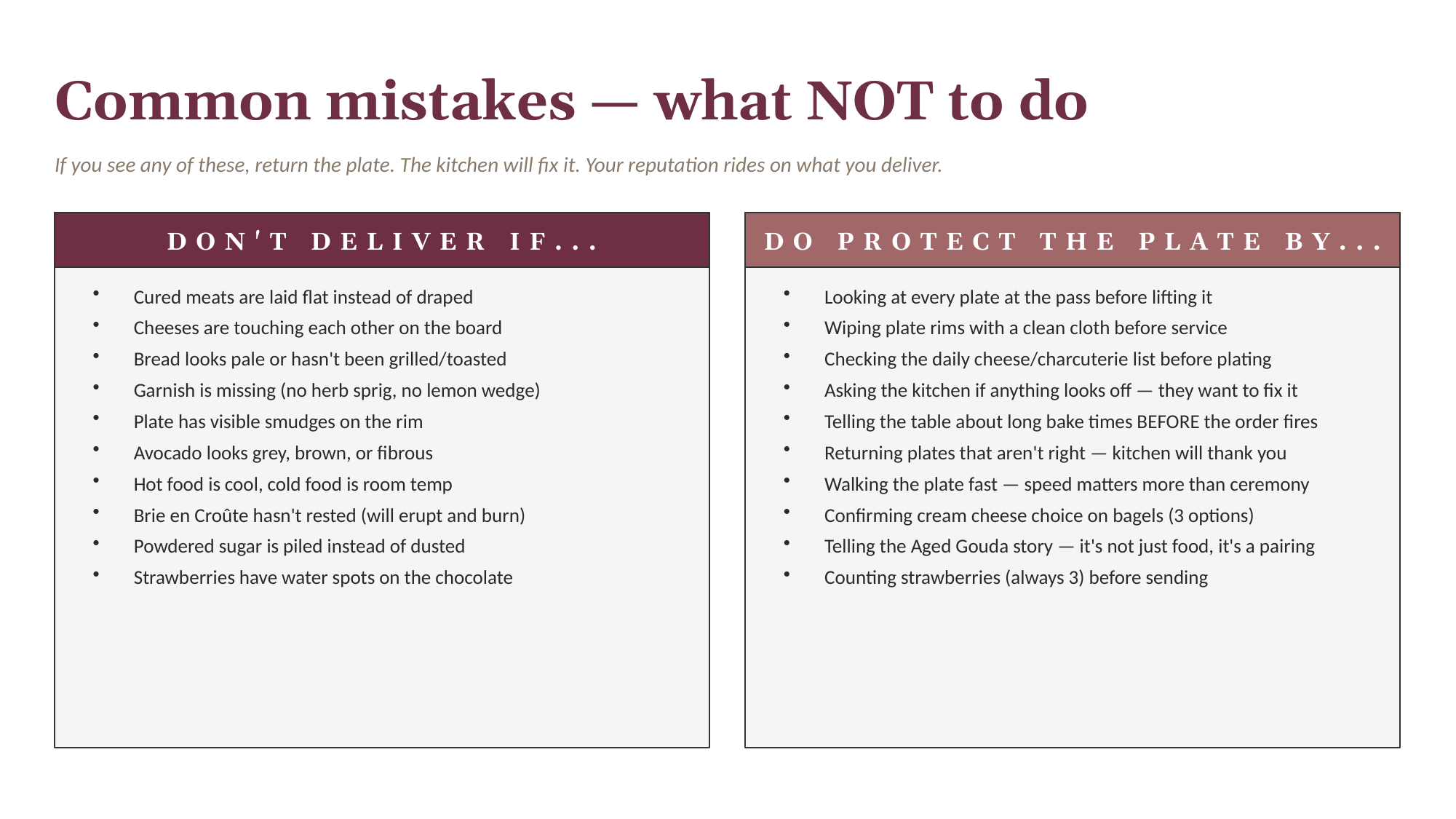

Common mistakes — what NOT to do
If you see any of these, return the plate. The kitchen will fix it. Your reputation rides on what you deliver.

DON'T DELIVER IF...

DO PROTECT THE PLATE BY...
Cured meats are laid flat instead of draped
Cheeses are touching each other on the board
Bread looks pale or hasn't been grilled/toasted
Garnish is missing (no herb sprig, no lemon wedge)
Plate has visible smudges on the rim
Avocado looks grey, brown, or fibrous
Hot food is cool, cold food is room temp
Brie en Croûte hasn't rested (will erupt and burn)
Powdered sugar is piled instead of dusted
Strawberries have water spots on the chocolate
Looking at every plate at the pass before lifting it
Wiping plate rims with a clean cloth before service
Checking the daily cheese/charcuterie list before plating
Asking the kitchen if anything looks off — they want to fix it
Telling the table about long bake times BEFORE the order fires
Returning plates that aren't right — kitchen will thank you
Walking the plate fast — speed matters more than ceremony
Confirming cream cheese choice on bagels (3 options)
Telling the Aged Gouda story — it's not just food, it's a pairing
Counting strawberries (always 3) before sending